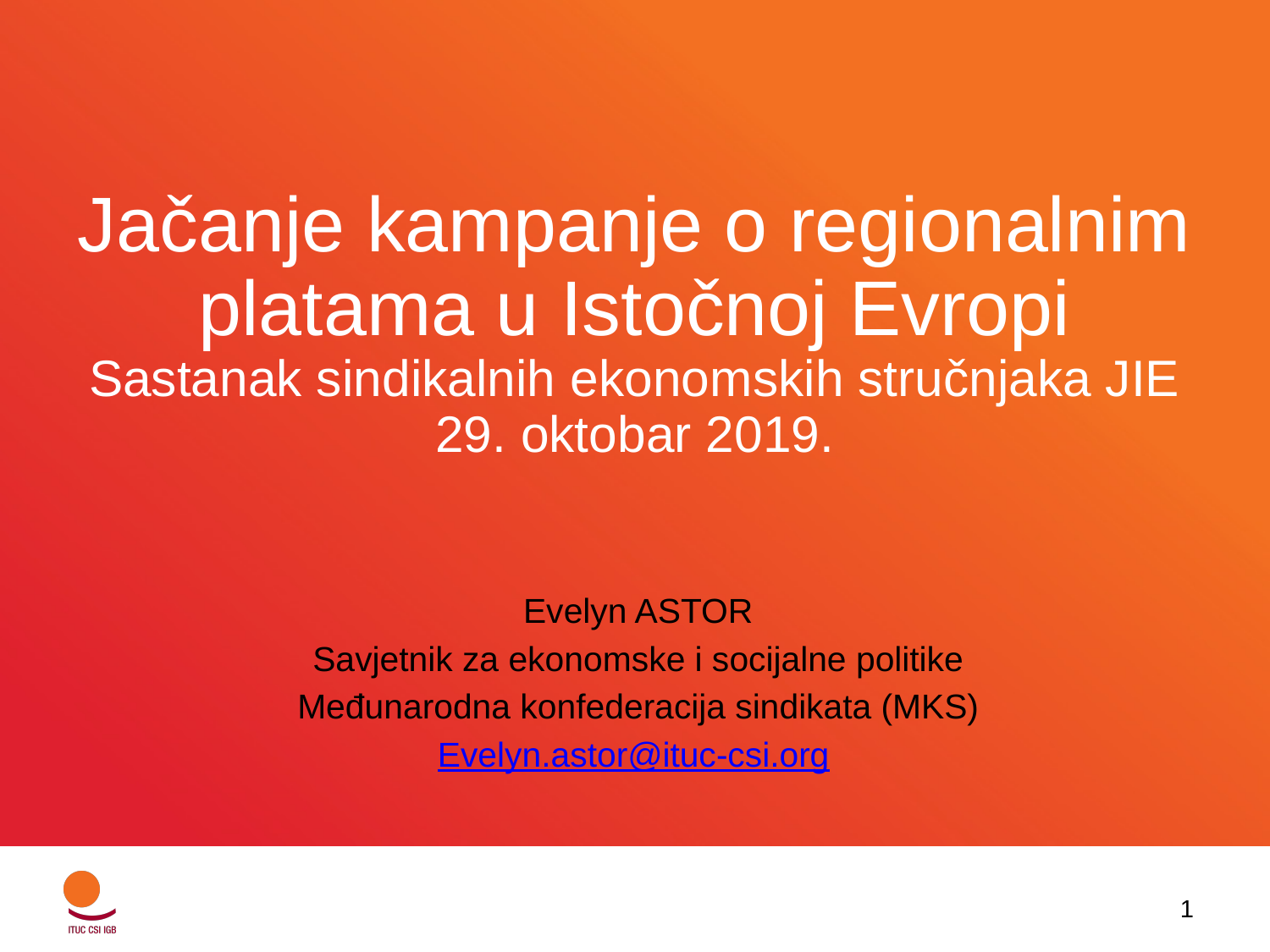

# Jačanje kampanje o regionalnim platama u Istočnoj Evropi Sastanak sindikalnih ekonomskih stručnjaka JIE 29. oktobar 2019.

Evelyn ASTOR
Savjetnik za ekonomske i socijalne politike
Međunarodna konfederacija sindikata (MKS)
Evelyn.astor@ituc-csi.org
1